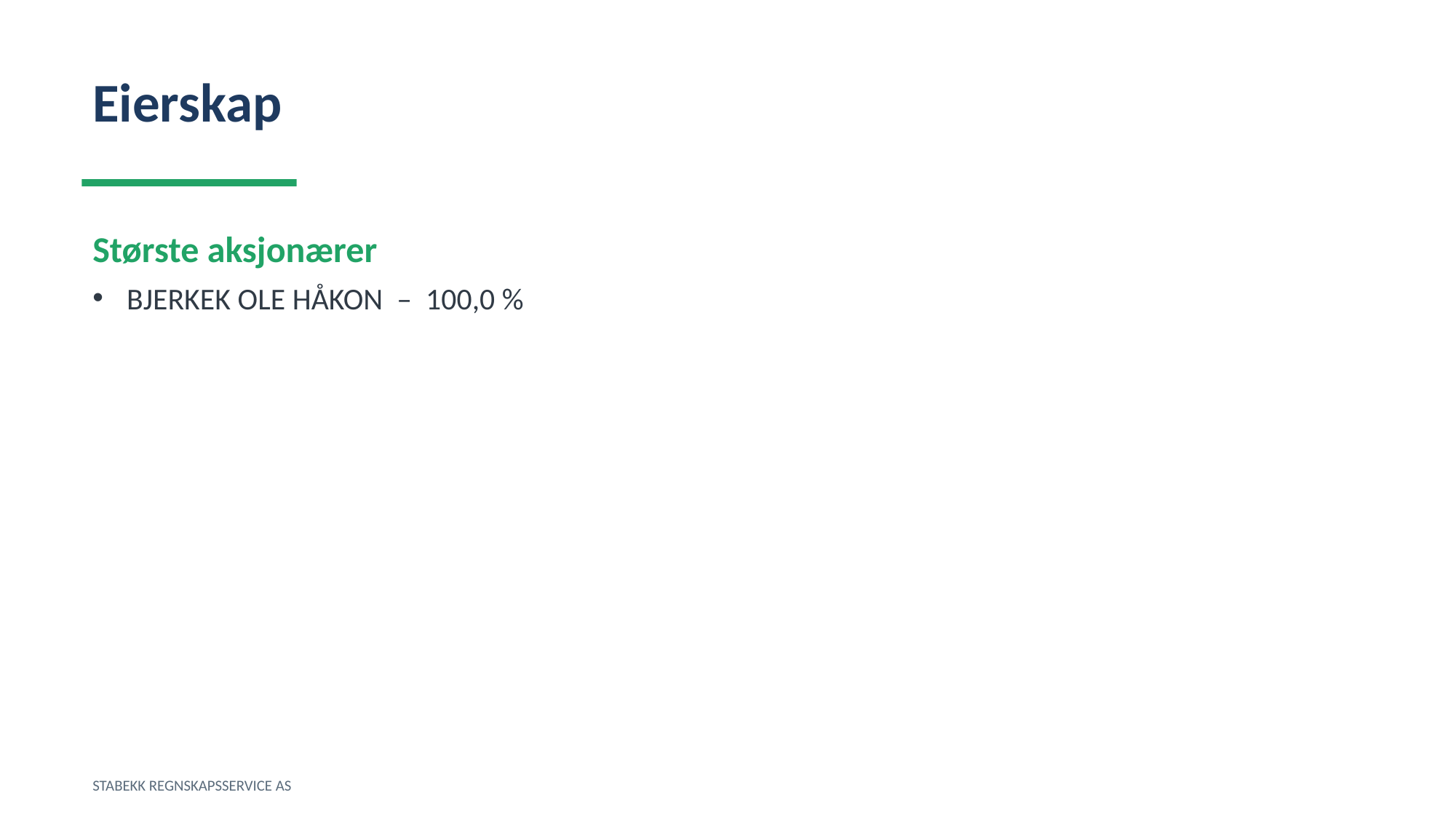

Eierskap

Største aksjonærer
BJERKEK OLE HÅKON  –  100,0 %
STABEKK REGNSKAPSSERVICE AS